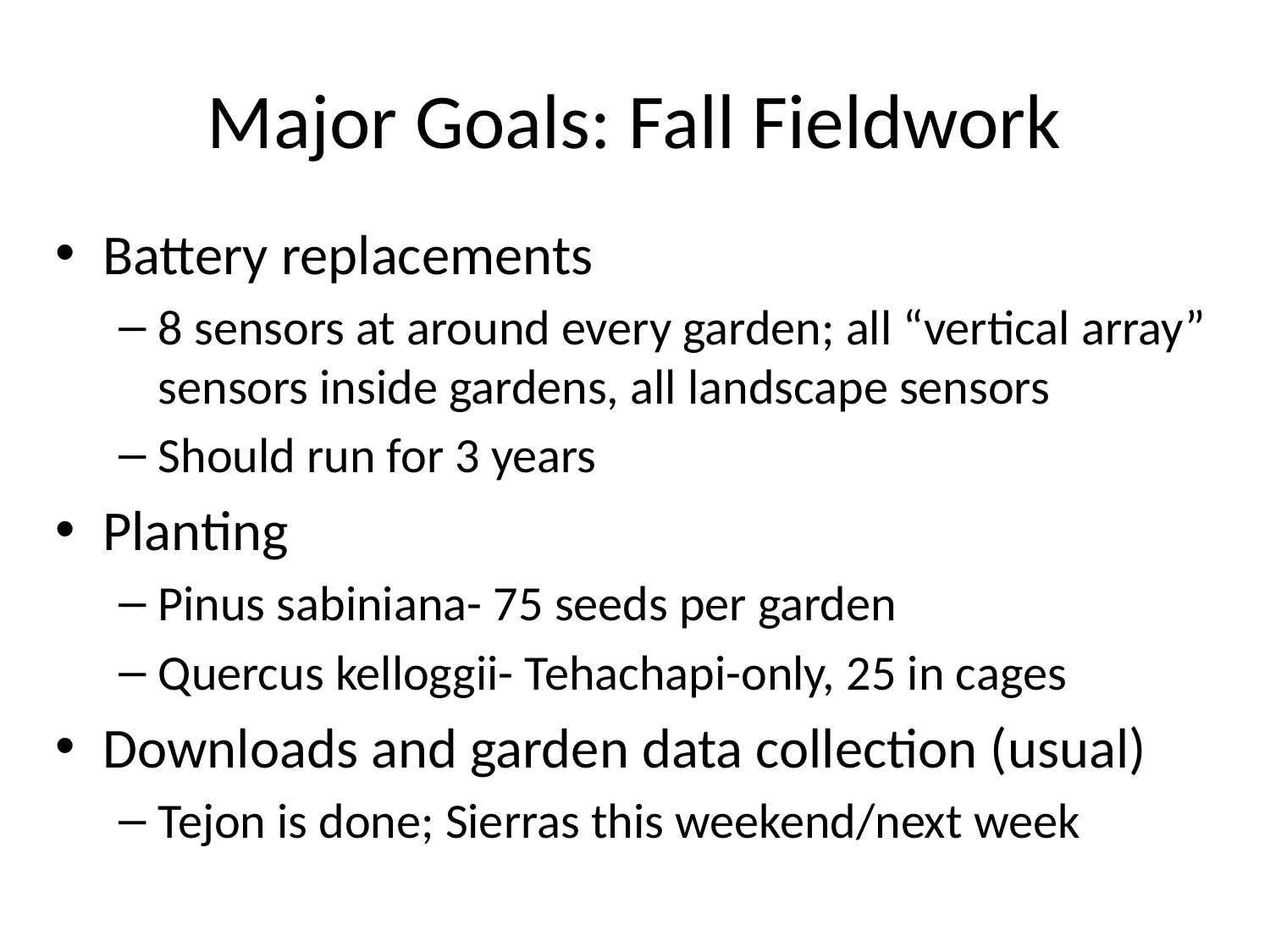

# Major Goals: Fall Fieldwork
Battery replacements
8 sensors at around every garden; all “vertical array” sensors inside gardens, all landscape sensors
Should run for 3 years
Planting
Pinus sabiniana- 75 seeds per garden
Quercus kelloggii- Tehachapi-only, 25 in cages
Downloads and garden data collection (usual)
Tejon is done; Sierras this weekend/next week